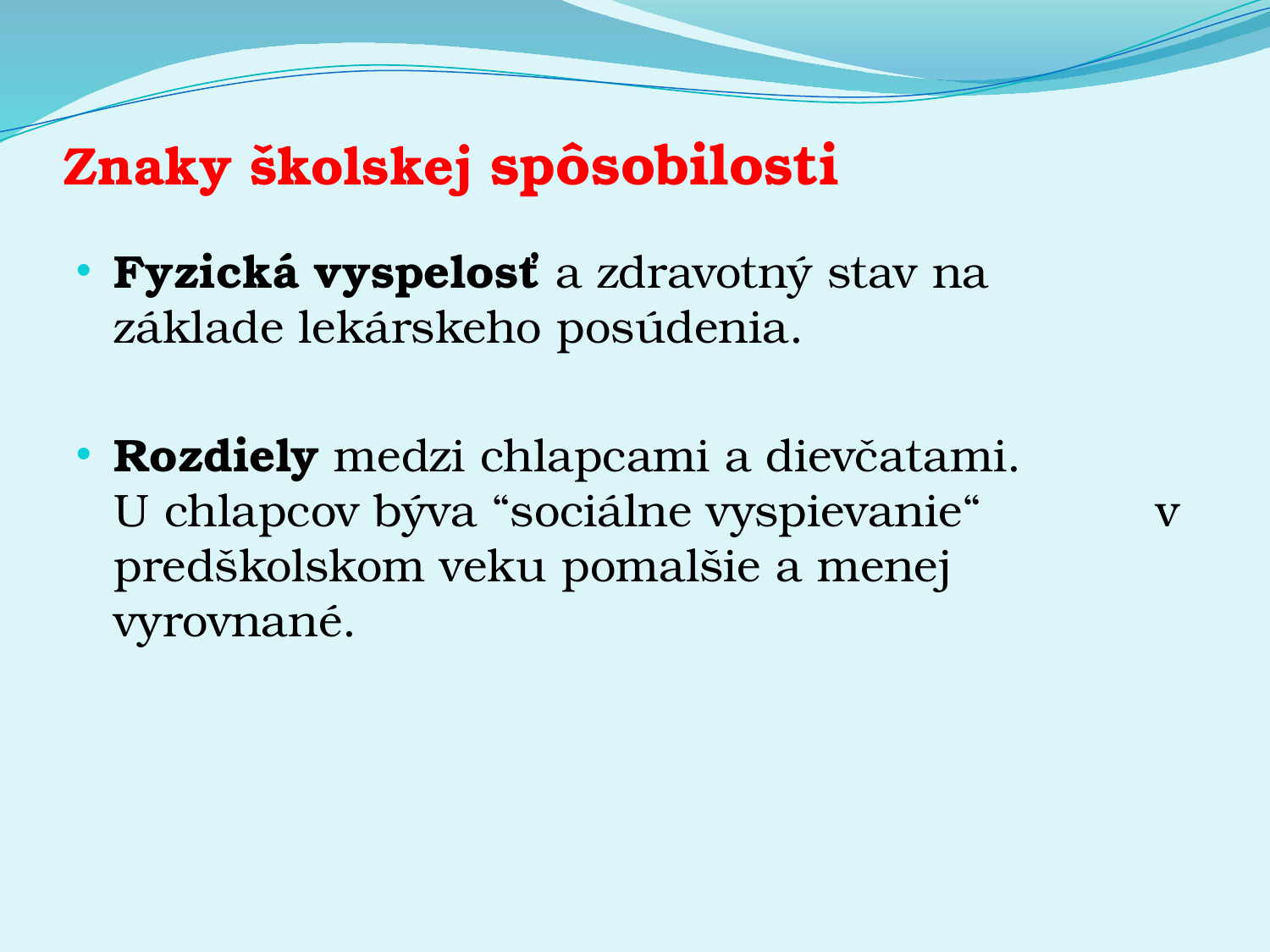

# Znaky školskej spôsobilosti
Fyzická vyspelosť a zdravotný stav na   základe lekárskeho posúdenia.

Rozdiely medzi chlapcami a dievčatami.         U chlapcov býva “sociálne vyspievanie“            v predškolskom veku pomalšie a menej vyrovnané.